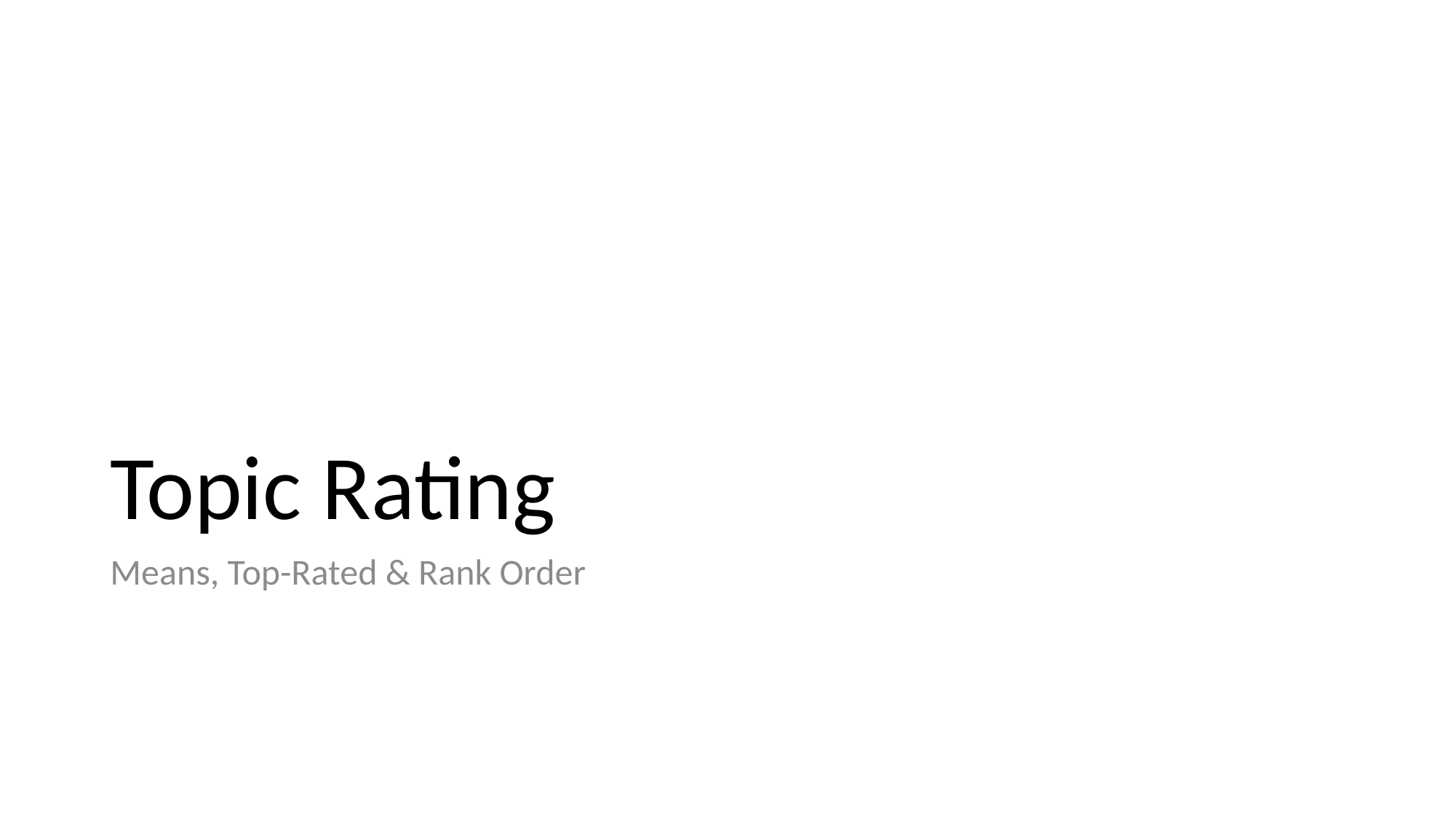

# Topic Rating
Means, Top-Rated & Rank Order